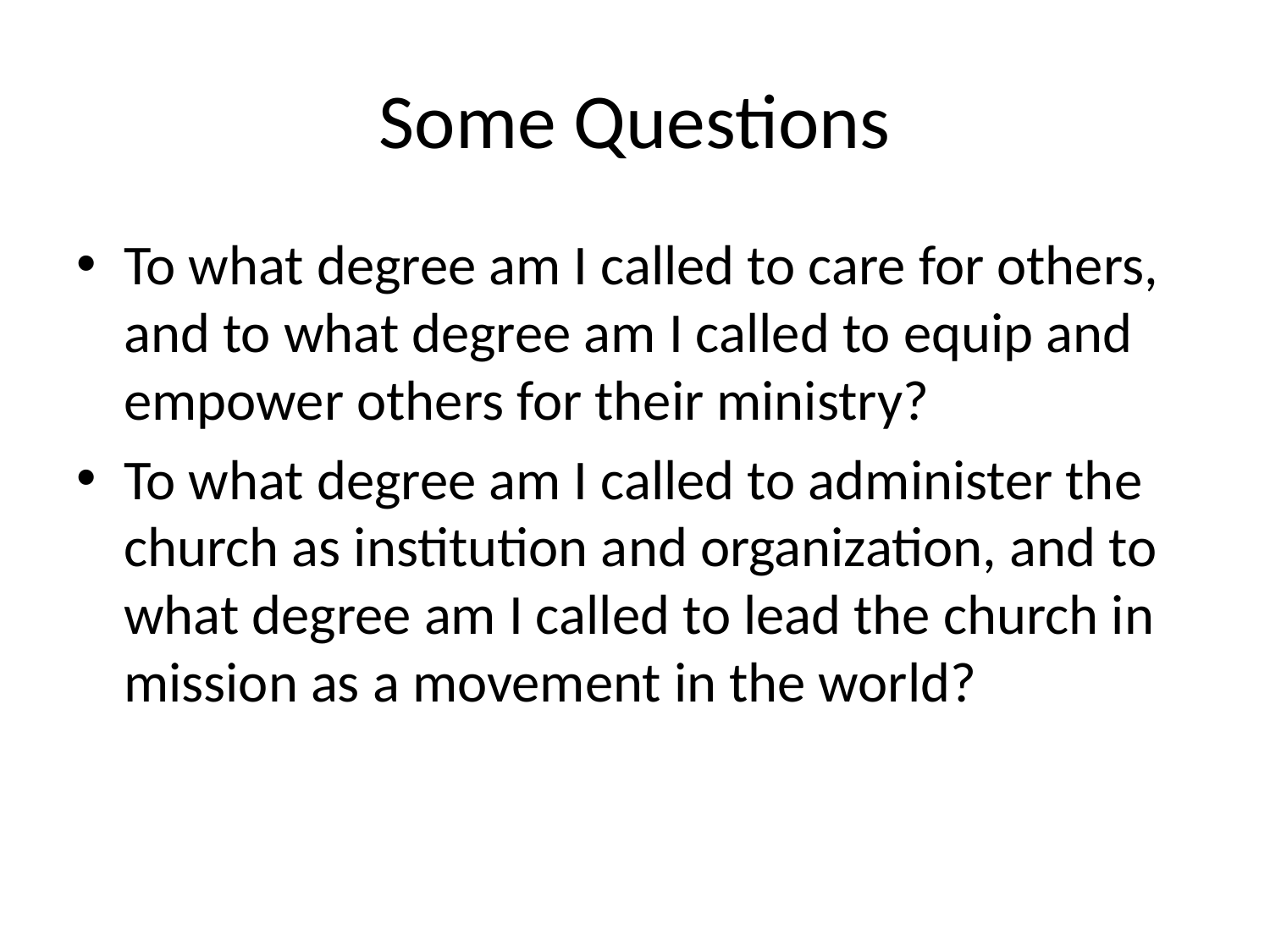

# Some Questions
To what degree am I called to care for others, and to what degree am I called to equip and empower others for their ministry?
To what degree am I called to administer the church as institution and organization, and to what degree am I called to lead the church in mission as a movement in the world?